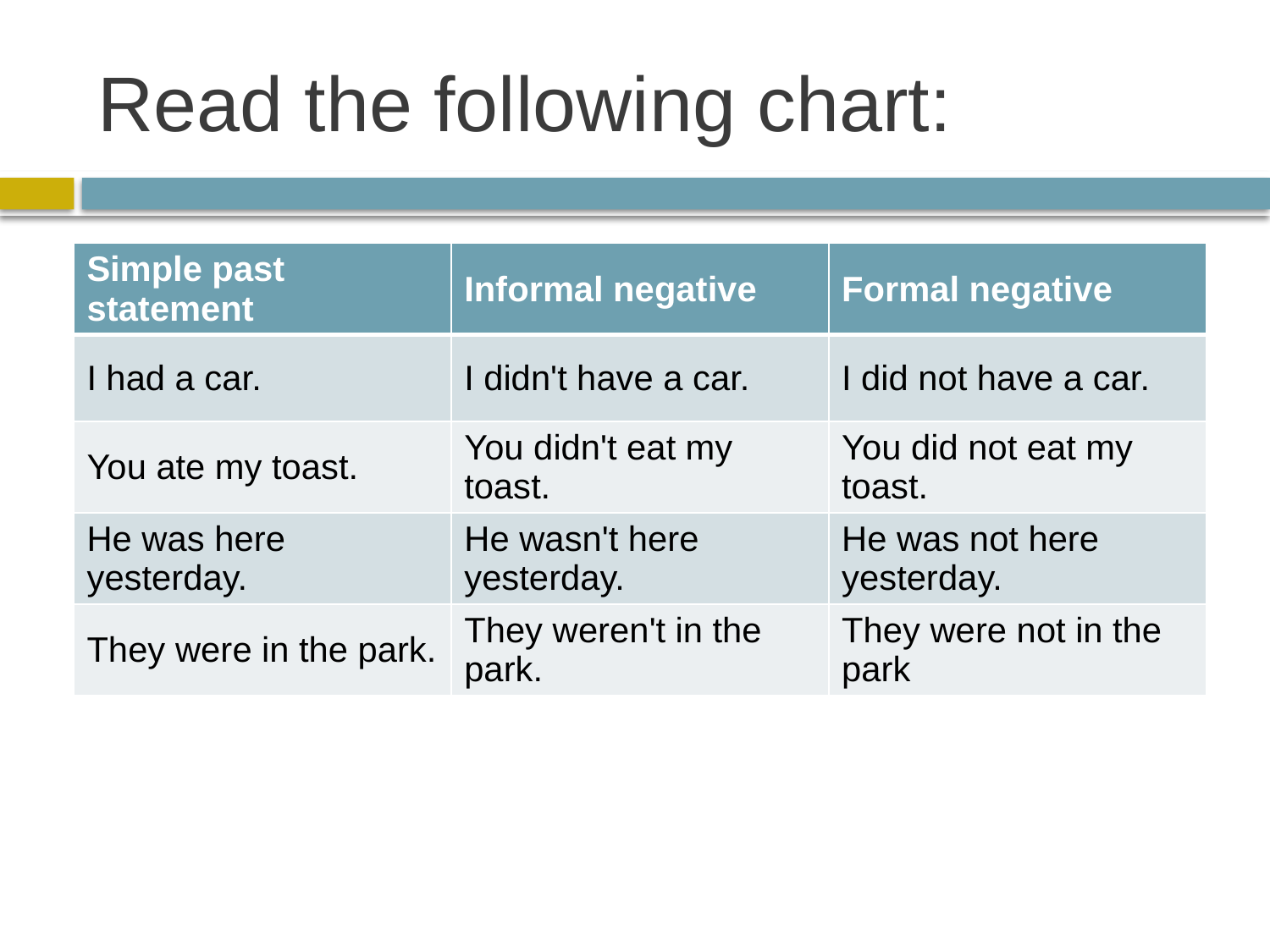

# Read the following chart:
| Simple past statement | Informal negative | Formal negative |
| --- | --- | --- |
| I had a car. | I didn't have a car. | I did not have a car. |
| You ate my toast. | You didn't eat my toast. | You did not eat my toast. |
| He was here yesterday. | He wasn't here yesterday. | He was not here yesterday. |
| They were in the park. | They weren't in the park. | They were not in the park |